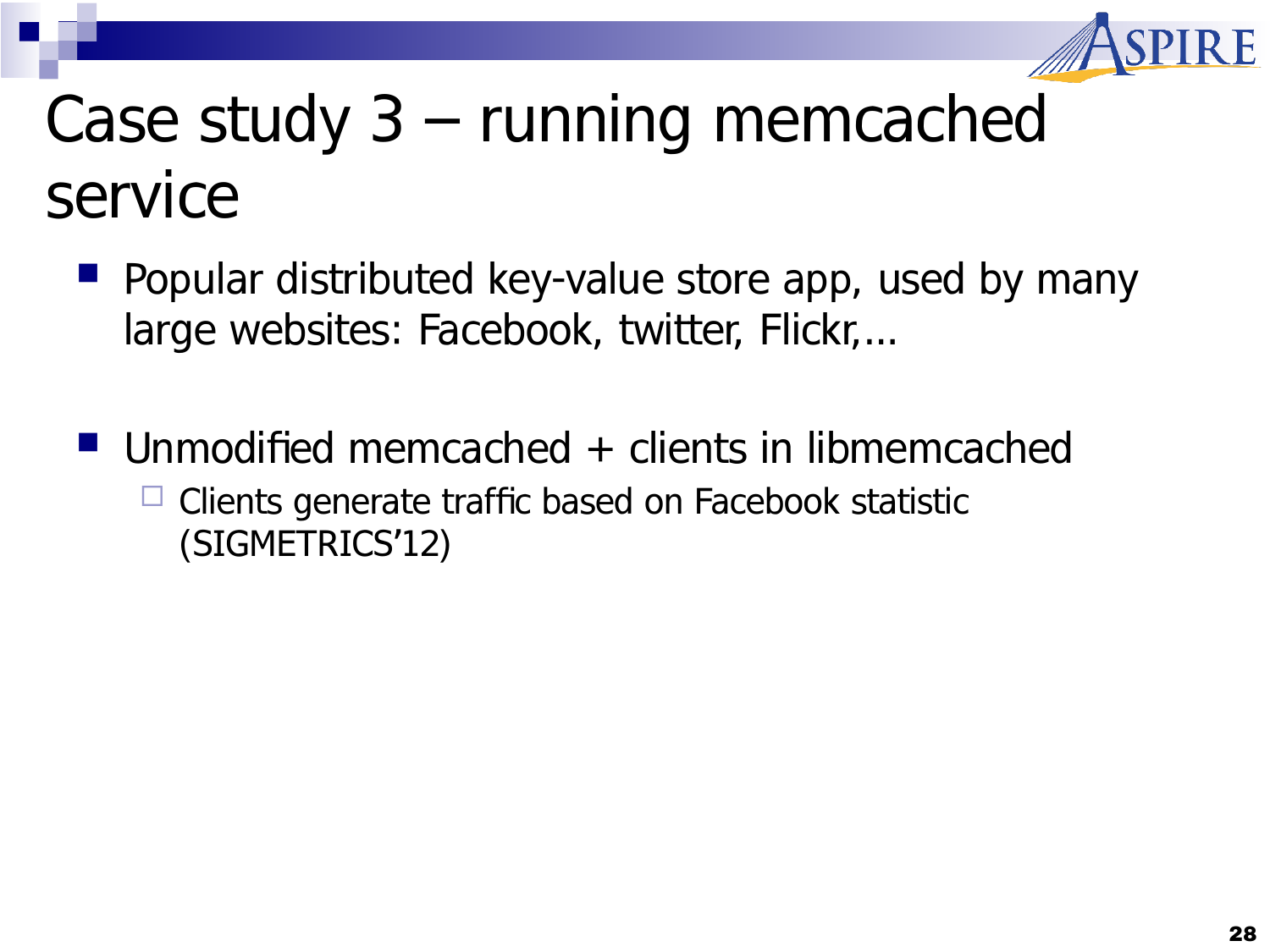

# Case study 3 – running memcached service
Popular distributed key-value store app, used by many large websites: Facebook, twitter, Flickr,…

Unmodified memcached + clients in libmemcached
Clients generate traffic based on Facebook statistic (SIGMETRICS’12)

28